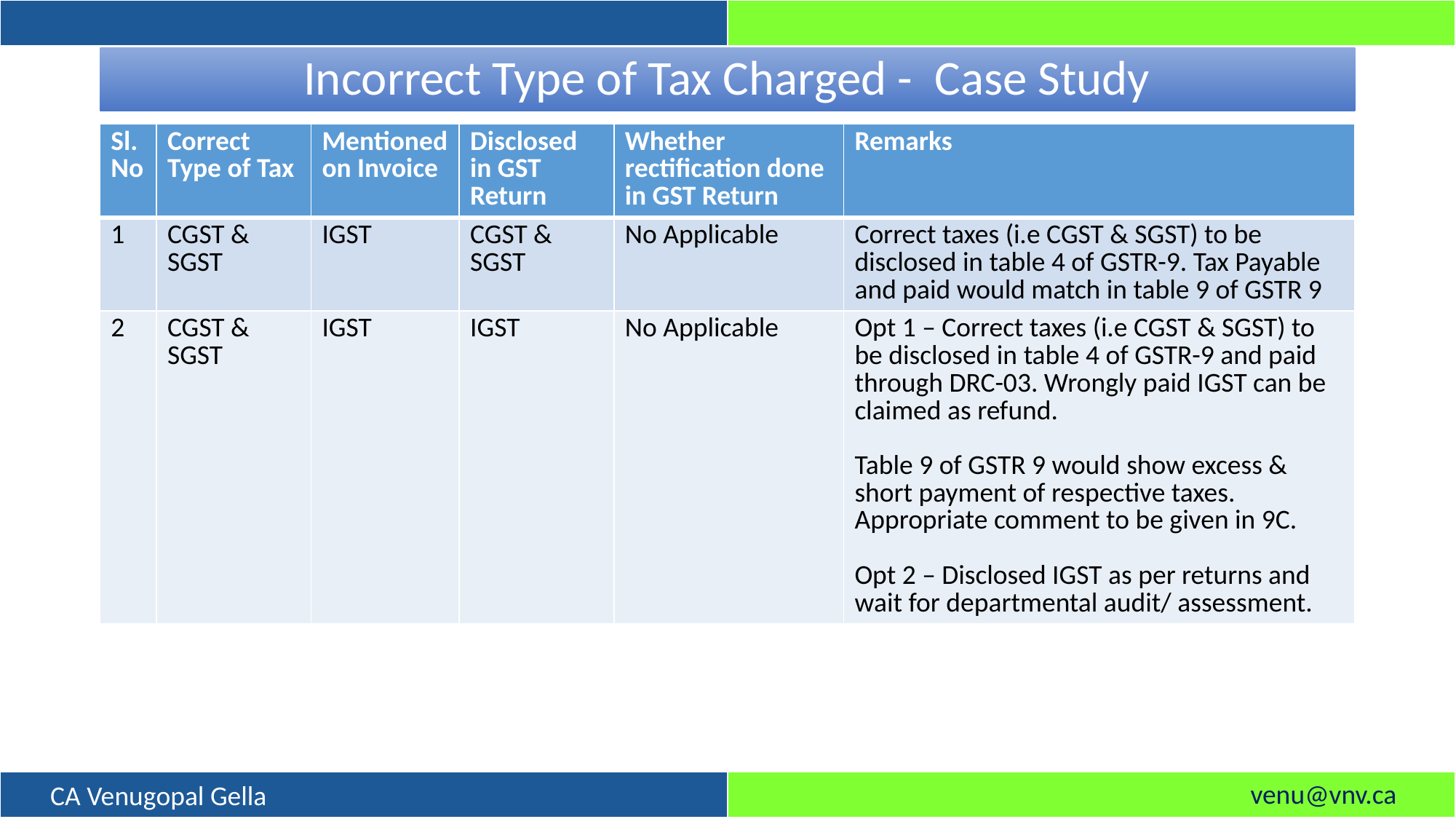

# Incorrect Type of Tax Charged -  Case Study
| Sl. No | Correct Type of Tax | Mentioned on Invoice | Disclosed in GST Return | Whether rectification done in GST Return | Remarks |
| --- | --- | --- | --- | --- | --- |
| 1 | CGST & SGST | IGST | CGST & SGST | No Applicable | Correct taxes (i.e CGST & SGST) to be disclosed in table 4 of GSTR-9. Tax Payable and paid would match in table 9 of GSTR 9 |
| 2 | CGST & SGST | IGST | IGST | No Applicable | Opt 1 – Correct taxes (i.e CGST & SGST) to be disclosed in table 4 of GSTR-9 and paid through DRC-03. Wrongly paid IGST can be claimed as refund. Table 9 of GSTR 9 would show excess & short payment of respective taxes. Appropriate comment to be given in 9C. Opt 2 – Disclosed IGST as per returns and wait for departmental audit/ assessment. |